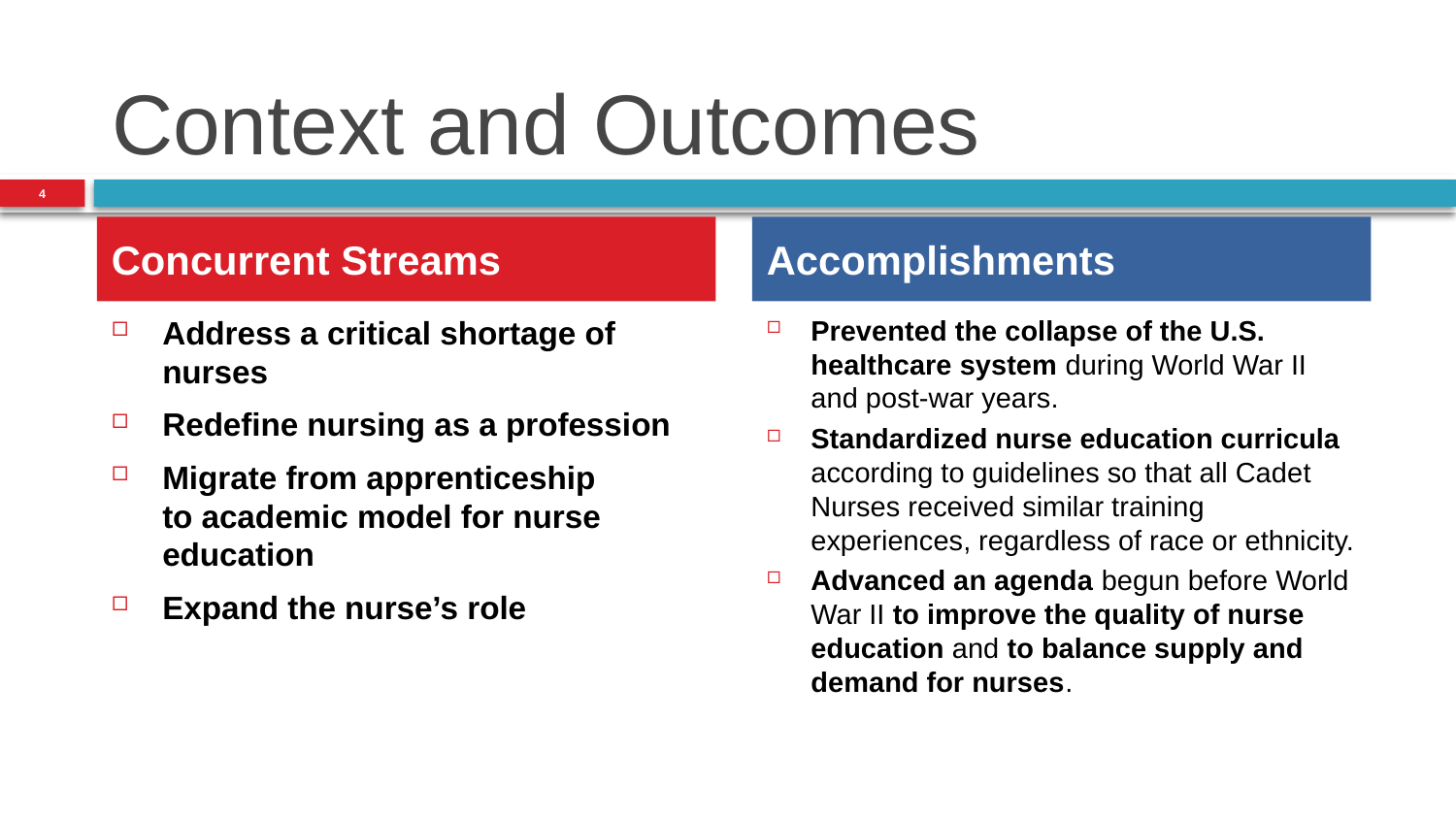

# Context and Outcomes
4
Concurrent Streams
Accomplishments
Address a critical shortage of nurses
Redefine nursing as a profession
Migrate from apprenticeship
to academic model for nurse education
Expand the nurse’s role
Prevented the collapse of the U.S. healthcare system during World War II and post-war years.
Standardized nurse education curricula
according to guidelines so that all Cadet Nurses received similar training experiences, regardless of race or ethnicity.
Advanced an agenda begun before World War II to improve the quality of nurse education and to balance supply and demand for nurses.